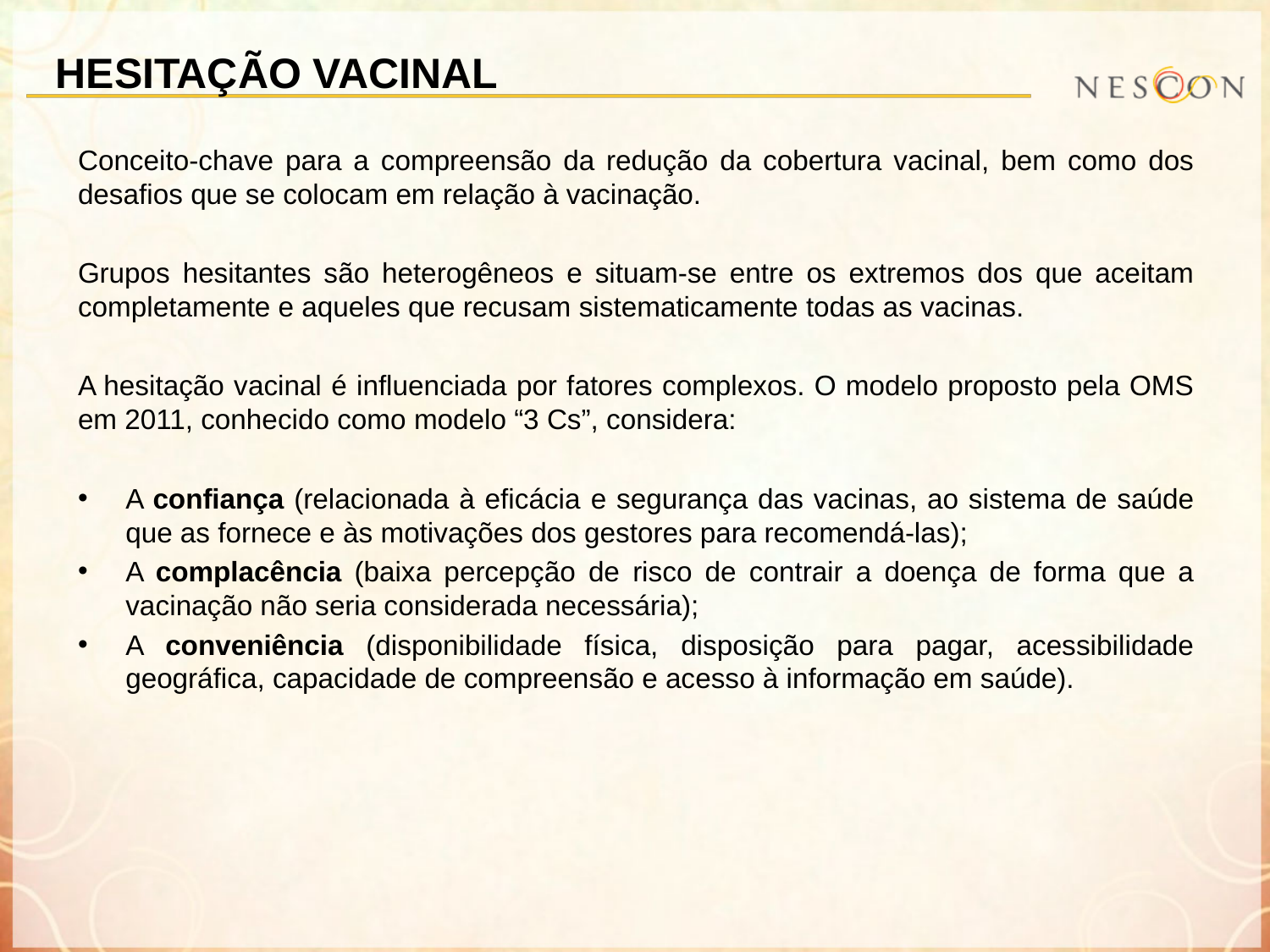

# HESITAÇÃO VACINAL
Conceito-chave para a compreensão da redução da cobertura vacinal, bem como dos desafios que se colocam em relação à vacinação.

Grupos hesitantes são heterogêneos e situam-se entre os extremos dos que aceitam completamente e aqueles que recusam sistematicamente todas as vacinas.

A hesitação vacinal é influenciada por fatores complexos. O modelo proposto pela OMS em 2011, conhecido como modelo “3 Cs”, considera:

A confiança (relacionada à eficácia e segurança das vacinas, ao sistema de saúde que as fornece e às motivações dos gestores para recomendá-las);
A complacência (baixa percepção de risco de contrair a doença de forma que a vacinação não seria considerada necessária);
A conveniência (disponibilidade física, disposição para pagar, acessibilidade geográfica, capacidade de compreensão e acesso à informação em saúde).